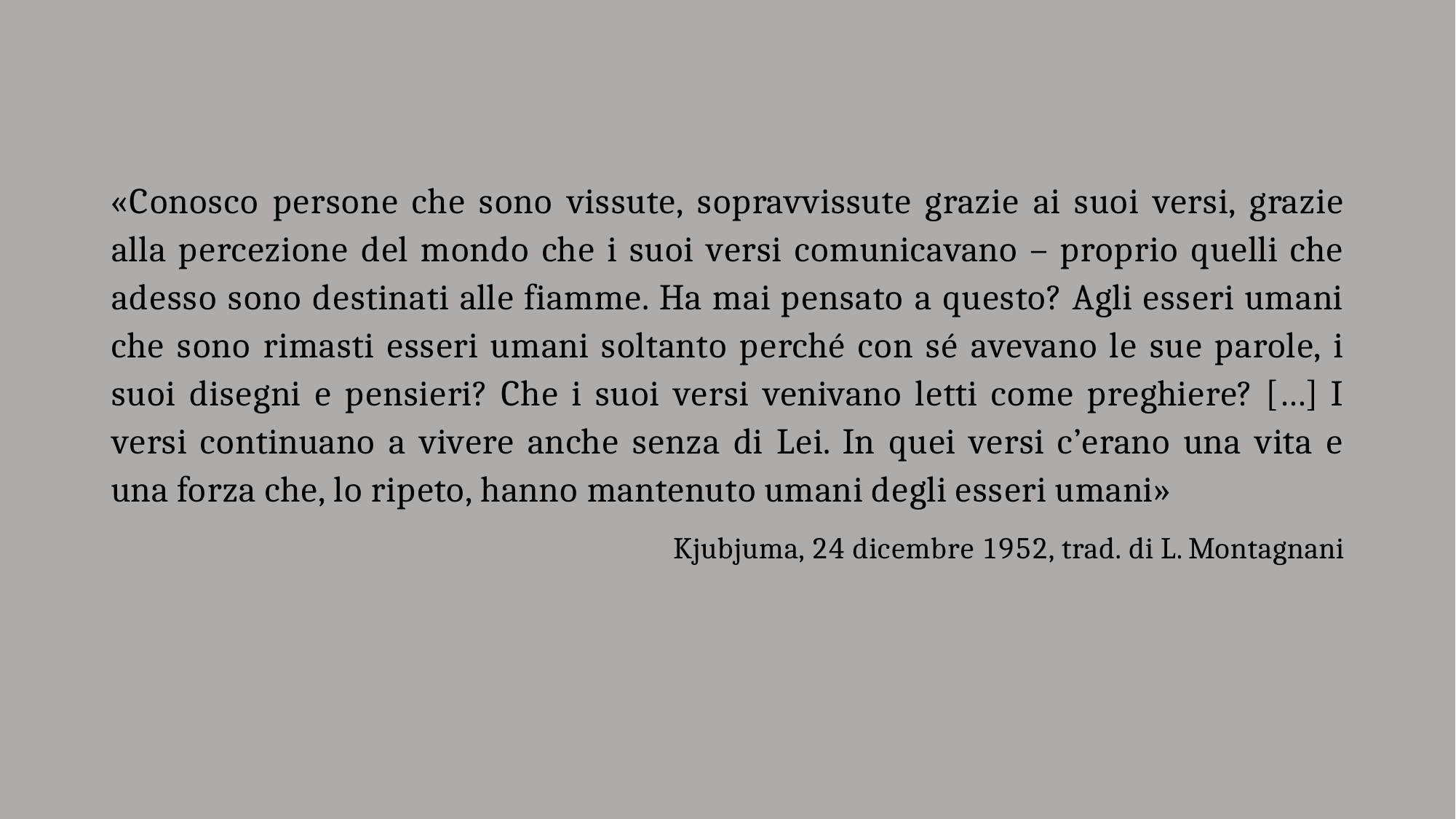

«Conosco persone che sono vissute, sopravvissute grazie ai suoi versi, grazie alla percezione del mondo che i suoi versi comunicavano – proprio quelli che adesso sono destinati alle fiamme. Ha mai pensato a questo? Agli esseri umani che sono rimasti esseri umani soltanto perché con sé avevano le sue parole, i suoi disegni e pensieri? Che i suoi versi venivano letti come preghiere? […] I versi continuano a vivere anche senza di Lei. In quei versi c’erano una vita e una forza che, lo ripeto, hanno mantenuto umani degli esseri umani»
Kjubjuma, 24 dicembre 1952, trad. di L. Montagnani